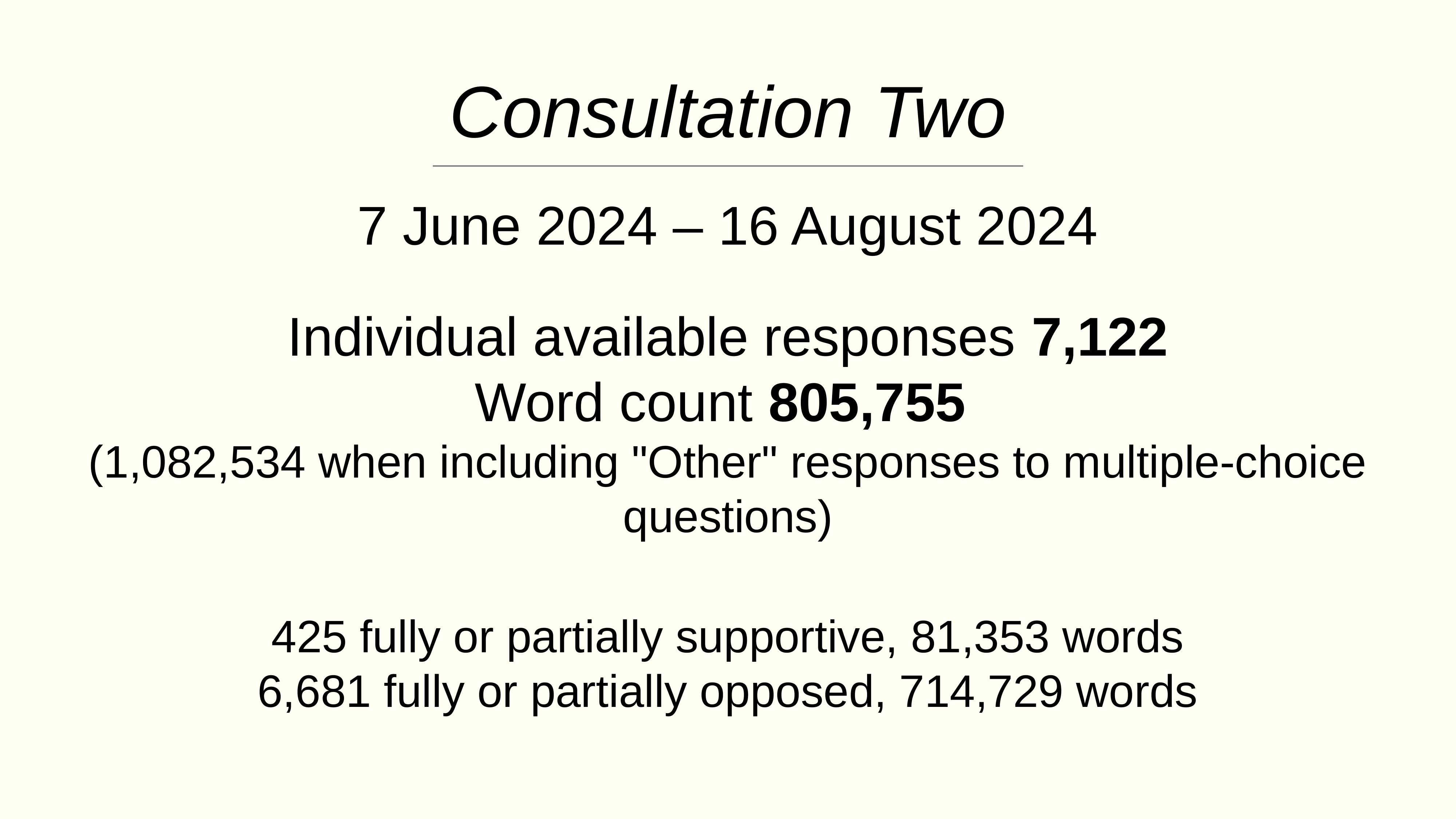

Consultation Two

7 June 2024 – 16 August 2024

Individual available responses 7,122
Word count 805,755
(1,082,534 when including "Other" responses to multiple-choice questions)

425 fully or partially supportive, 81,353 words
6,681 fully or partially opposed, 714,729 words